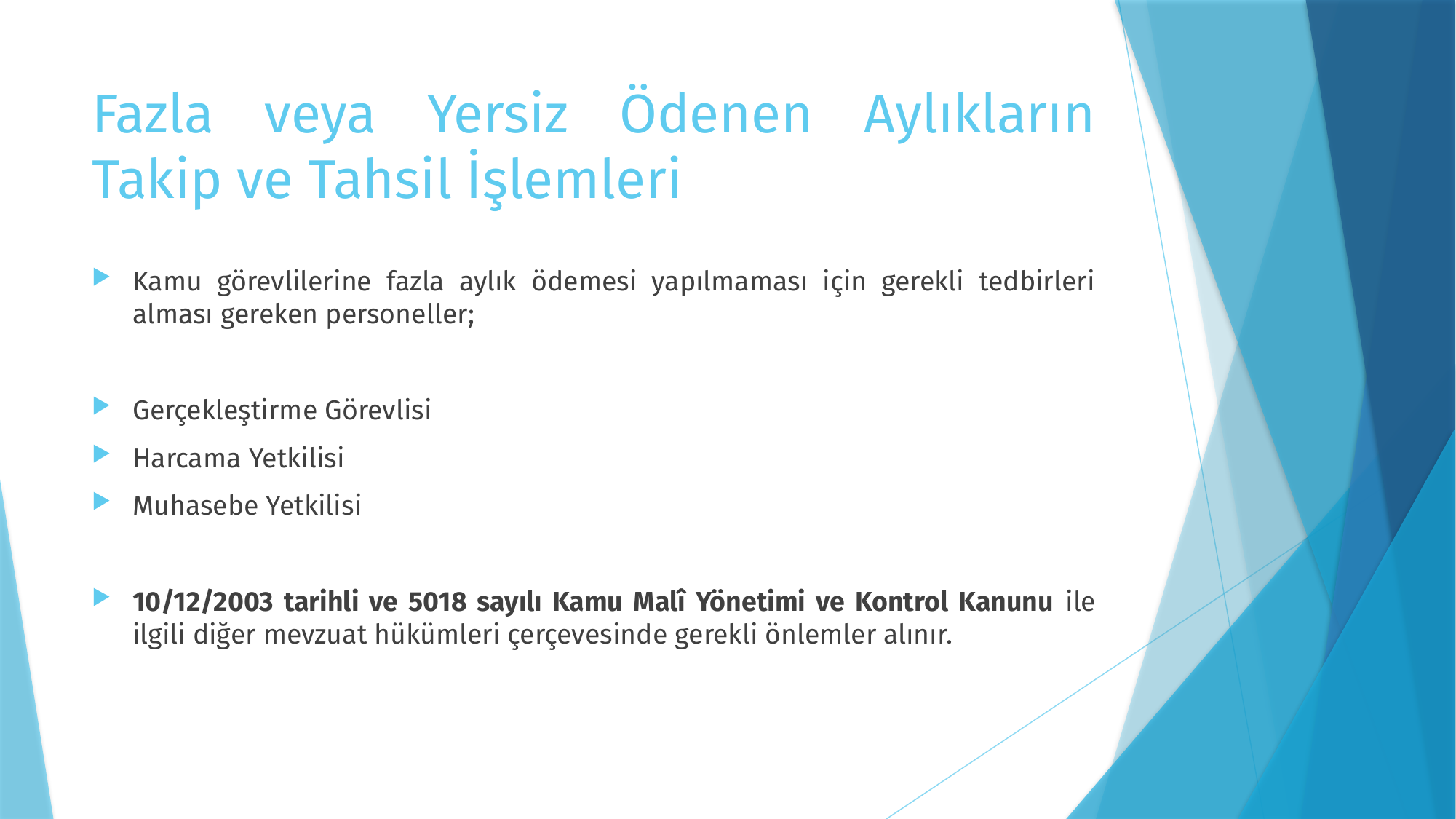

# Fazla veya Yersiz Ödenen Aylıkların Takip ve Tahsil İşlemleri
Kamu görevlilerine fazla aylık ödemesi yapılmaması için gerekli tedbirleri alması gereken personeller;

Gerçekleştirme Görevlisi
Harcama Yetkilisi
Muhasebe Yetkilisi

10/12/2003 tarihli ve 5018 sayılı Kamu Malî Yönetimi ve Kontrol Kanunu ile ilgili diğer mevzuat hükümleri çerçevesinde gerekli önlemler alınır.